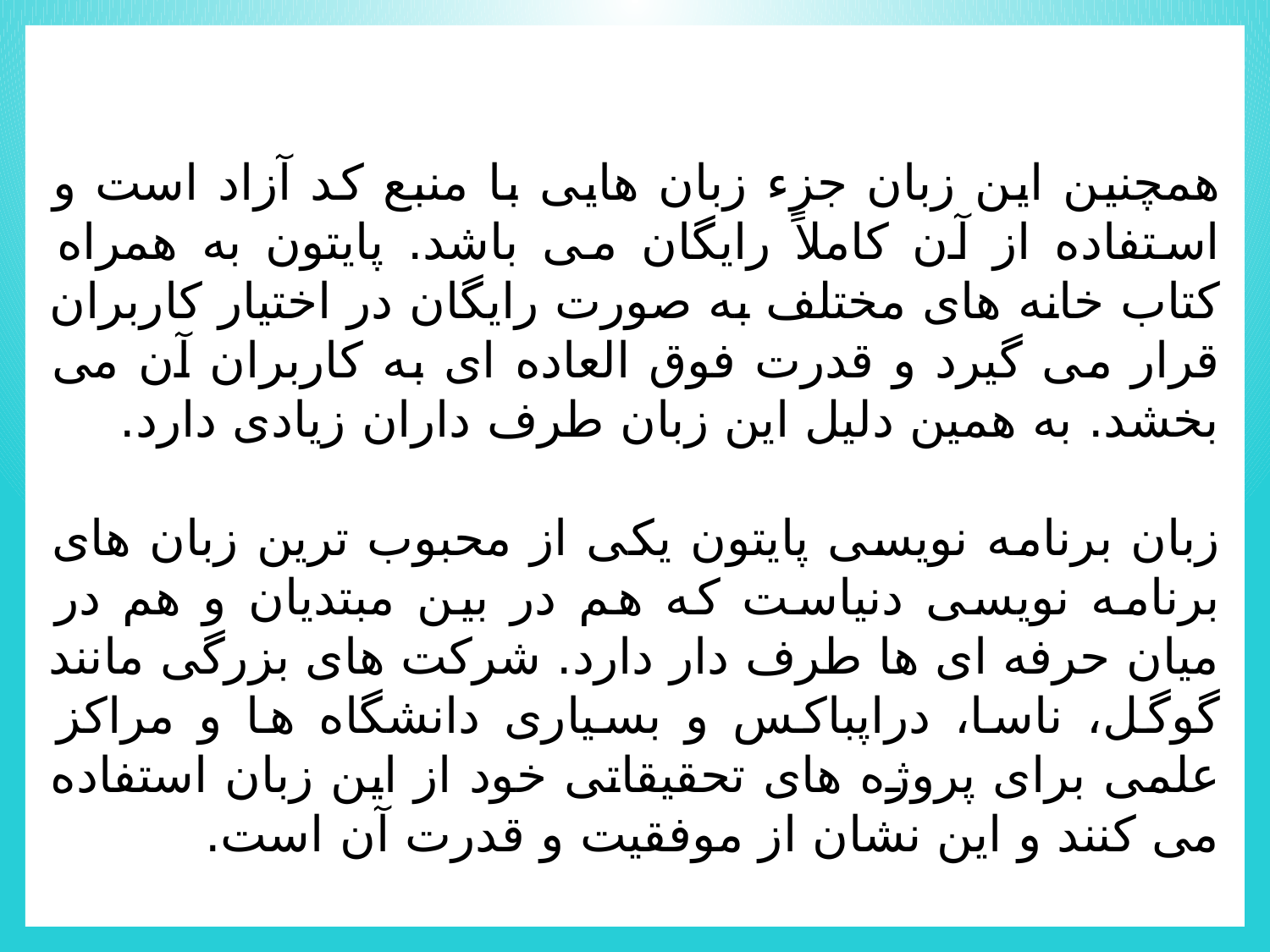

همچنین این زبان جزء زبان هایی با منبع کد آزاد است و استفاده از آن کاملاً رایگان می باشد. پایتون به همراه کتاب خانه های مختلف به صورت رایگان در اختیار کاربران قرار می گیرد و قدرت فوق العاده ای به کاربران آن می بخشد. به همین دلیل این زبان طرف داران زیادی دارد.

زبان برنامه نویسی پایتون یکی از محبوب ترین زبان های برنامه نویسی دنیاست که هم در بین مبتدیان و هم در میان حرفه ای ها طرف دار دارد. شرکت های بزرگی مانند گوگل، ناسا، دراپباکس و بسیاری دانشگاه ها و مراکز علمی برای پروژه های تحقیقاتی خود از این زبان استفاده می کنند و این نشان از موفقیت و قدرت آن است.